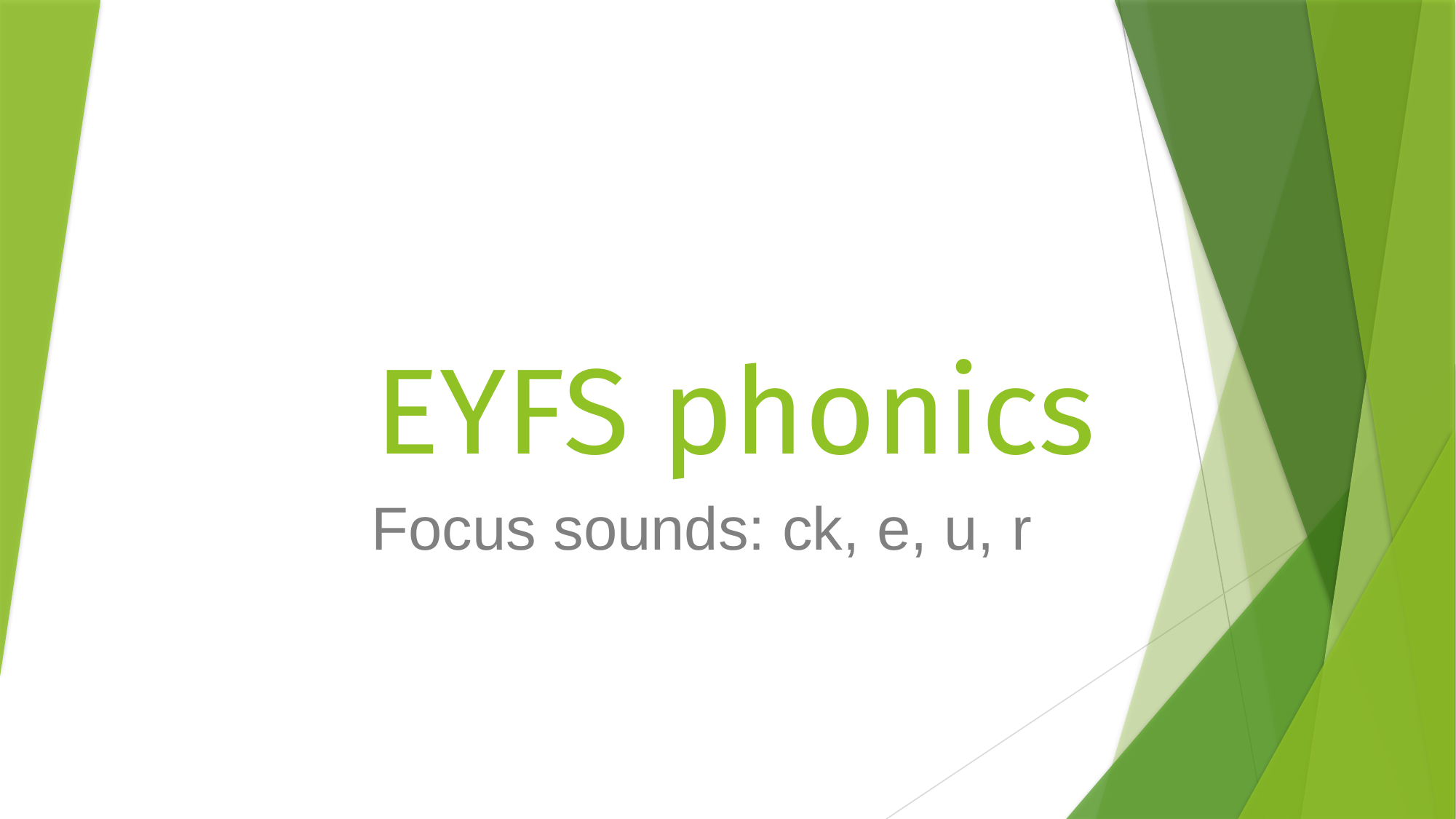

# EYFS phonics
Focus sounds: ck, e, u, r